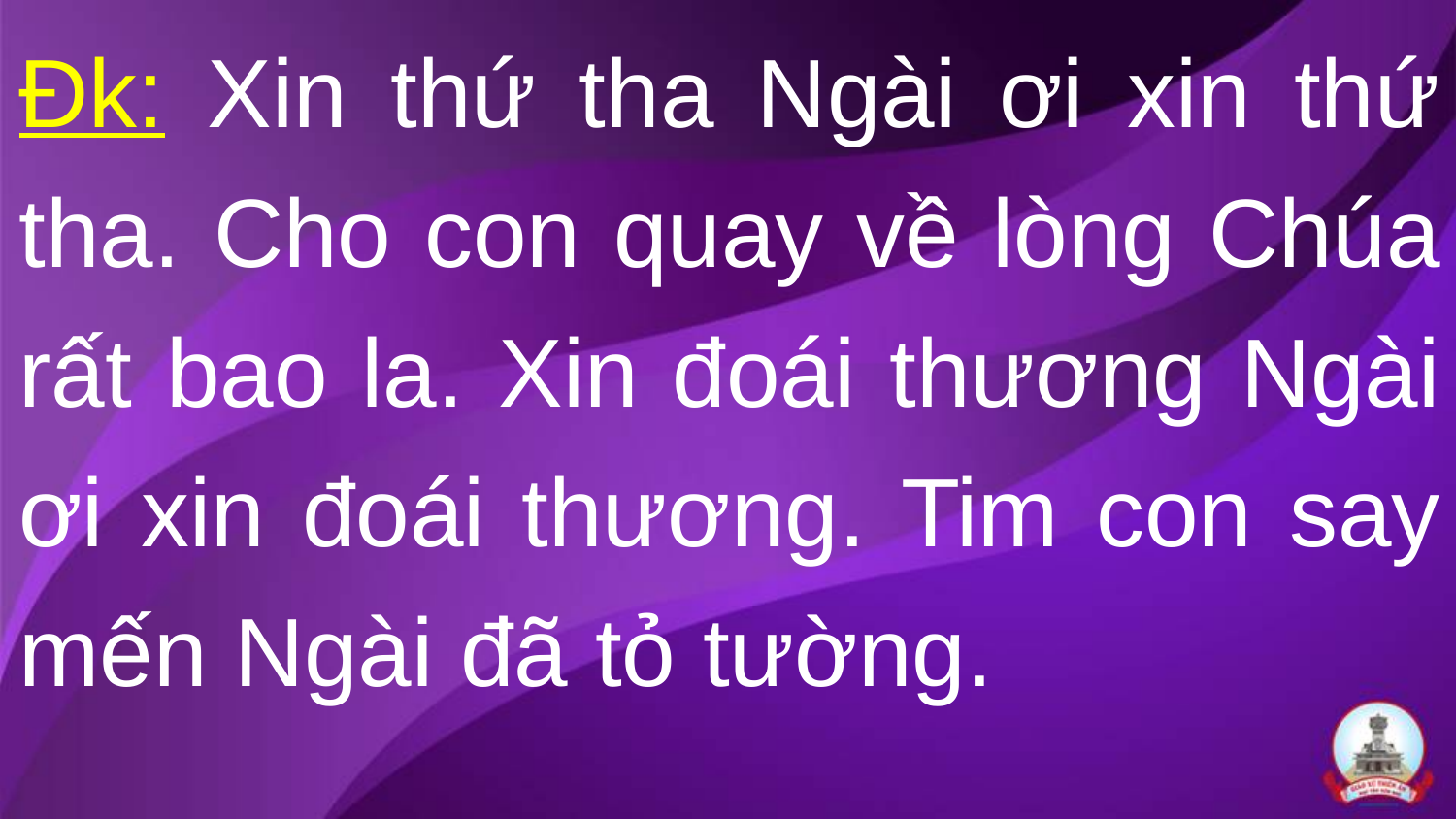

Đk: Xin thứ tha Ngài ơi xin thứ tha. Cho con quay về lòng Chúa rất bao la. Xin đoái thương Ngài ơi xin đoái thương. Tim con say mến Ngài đã tỏ tường.